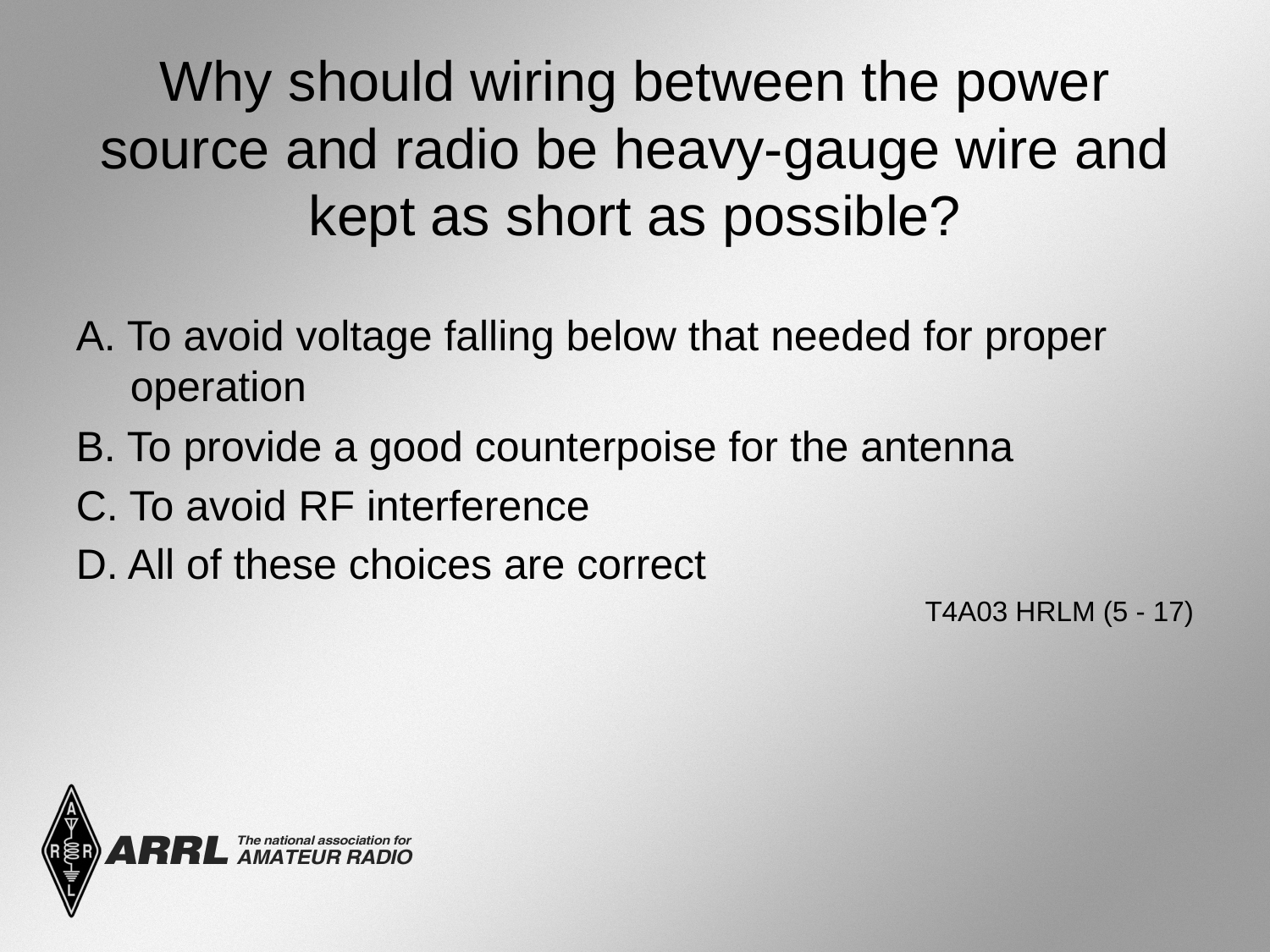

# Why should wiring between the power source and radio be heavy-gauge wire and kept as short as possible?
A. To avoid voltage falling below that needed for proper operation
B. To provide a good counterpoise for the antenna
C. To avoid RF interference
D. All of these choices are correct
 T4A03 HRLM (5 - 17)